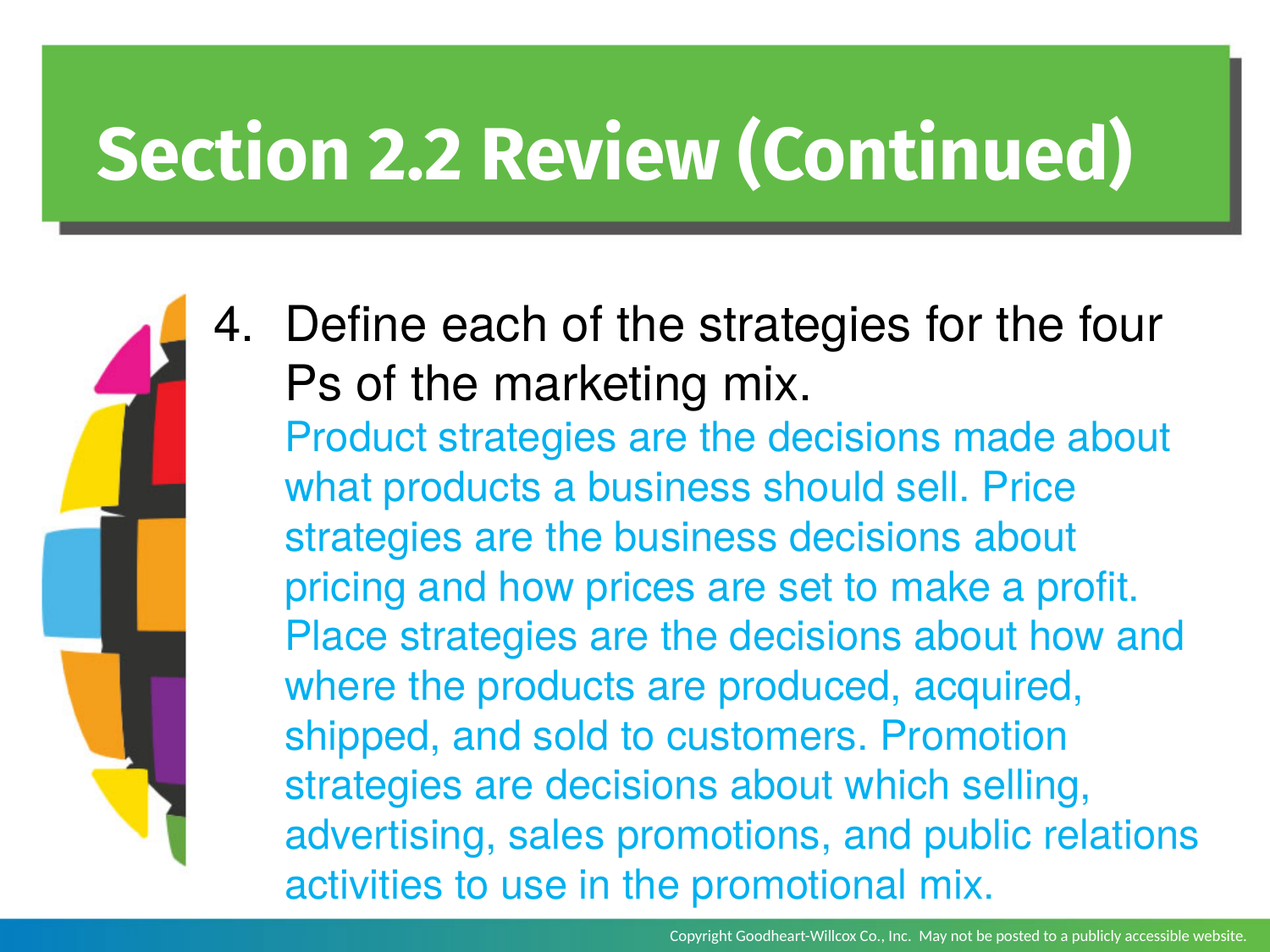

# Section 2.2 Review (Continued)
Define each of the strategies for the four Ps of the marketing mix.
	Product strategies are the decisions made about what products a business should sell. Price strategies are the business decisions about pricing and how prices are set to make a profit. Place strategies are the decisions about how and where the products are produced, acquired, shipped, and sold to customers. Promotion strategies are decisions about which selling, advertising, sales promotions, and public relations activities to use in the promotional mix.